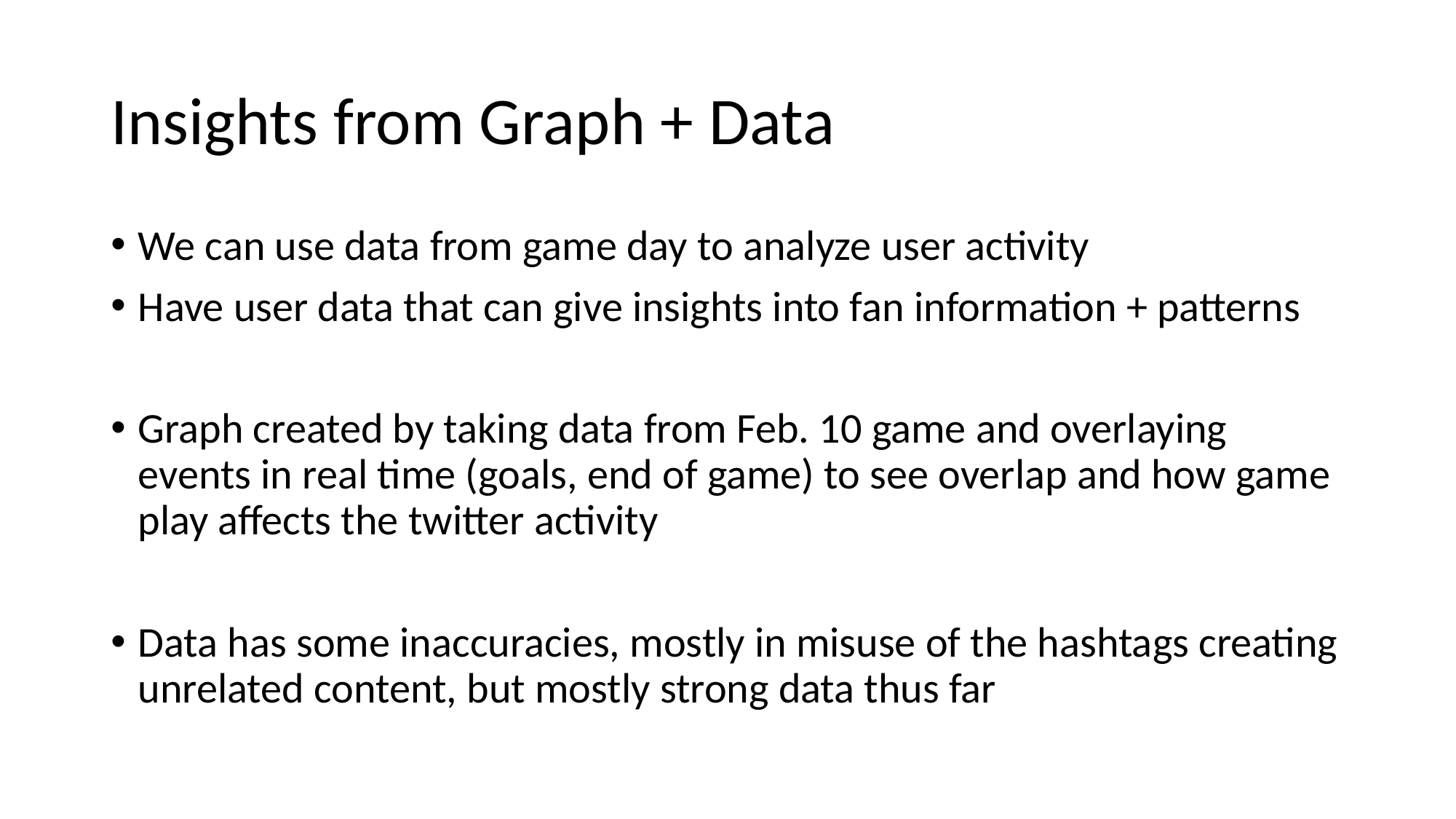

# Insights from Graph + Data
We can use data from game day to analyze user activity
Have user data that can give insights into fan information + patterns

Graph created by taking data from Feb. 10 game and overlaying events in real time (goals, end of game) to see overlap and how game play affects the twitter activity

Data has some inaccuracies, mostly in misuse of the hashtags creating unrelated content, but mostly strong data thus far